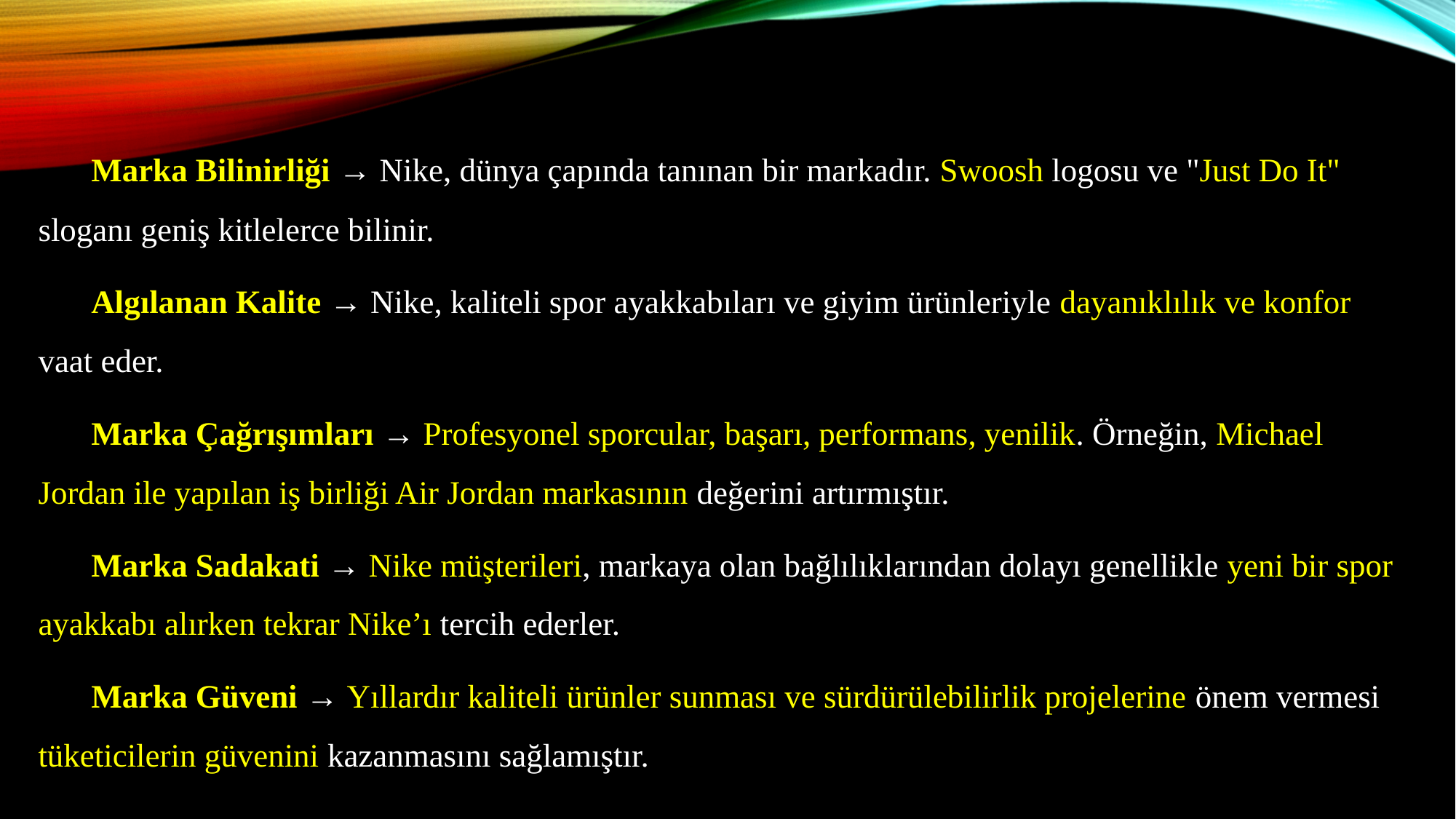

Marka Bilinirliği → Nike, dünya çapında tanınan bir markadır. Swoosh logosu ve "Just Do It" sloganı geniş kitlelerce bilinir.
Algılanan Kalite → Nike, kaliteli spor ayakkabıları ve giyim ürünleriyle dayanıklılık ve konfor vaat eder.
Marka Çağrışımları → Profesyonel sporcular, başarı, performans, yenilik. Örneğin, Michael Jordan ile yapılan iş birliği Air Jordan markasının değerini artırmıştır.
Marka Sadakati → Nike müşterileri, markaya olan bağlılıklarından dolayı genellikle yeni bir spor ayakkabı alırken tekrar Nike’ı tercih ederler.
Marka Güveni → Yıllardır kaliteli ürünler sunması ve sürdürülebilirlik projelerine önem vermesi tüketicilerin güvenini kazanmasını sağlamıştır.